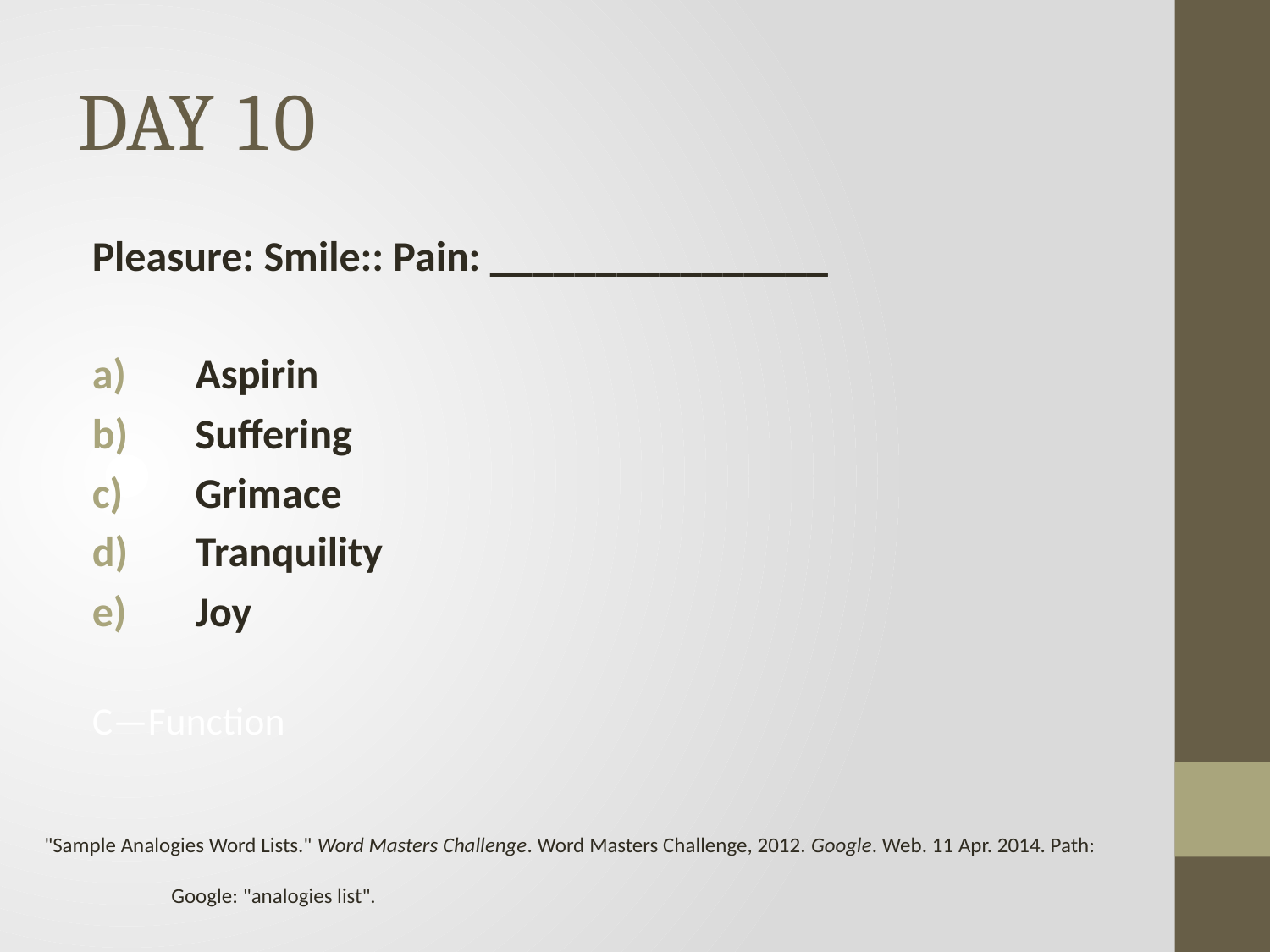

# DAY 10
Pleasure: Smile:: Pain: ________________

Aspirin
Suffering
Grimace
Tranquility
Joy

C—Function
"Sample Analogies Word Lists." Word Masters Challenge. Word Masters Challenge, 2012. Google. Web. 11 Apr. 2014. Path:
	Google: "analogies list".